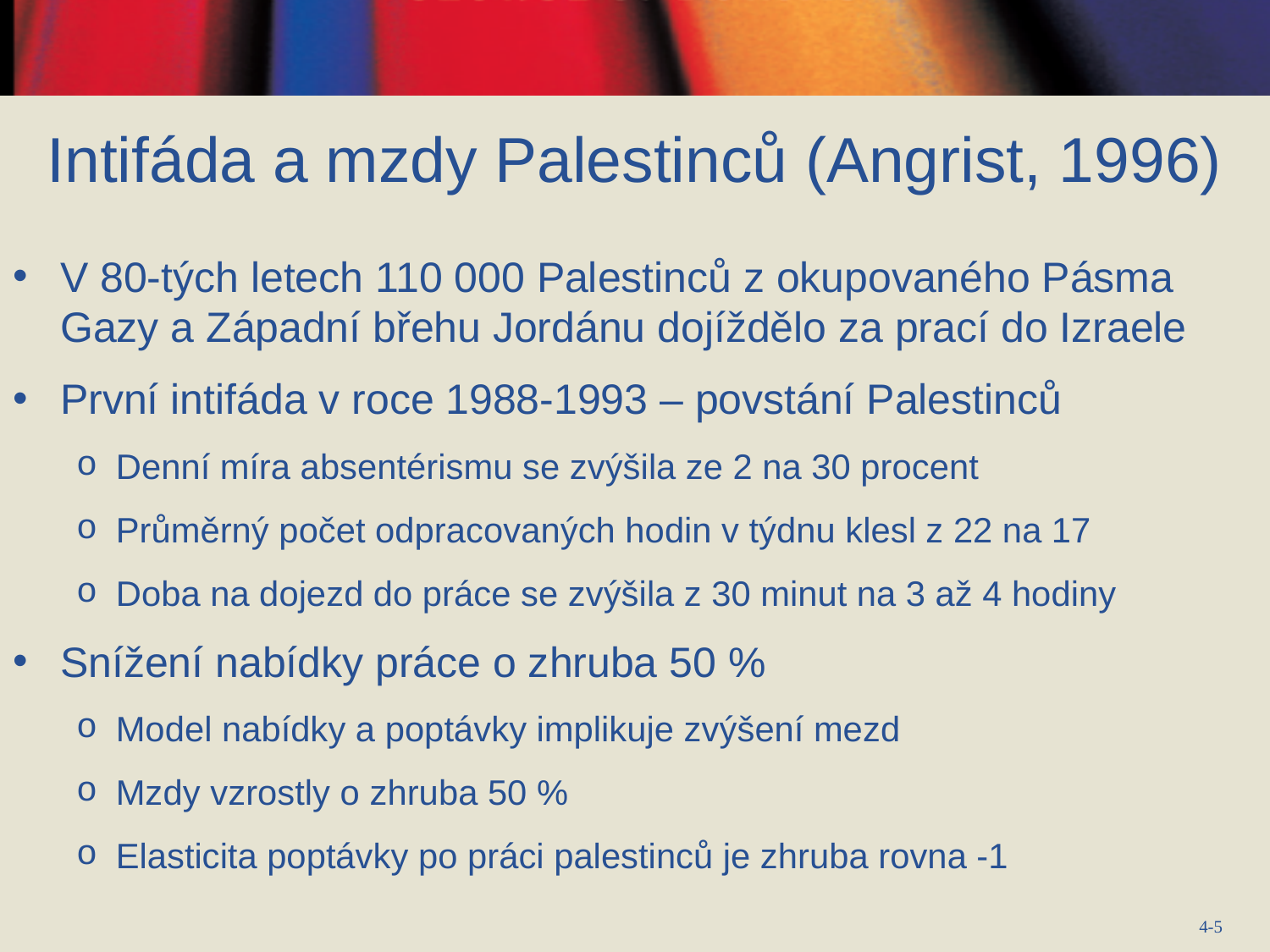

# Intifáda a mzdy Palestinců (Angrist, 1996)
V 80-tých letech 110 000 Palestinců z okupovaného Pásma Gazy a Západní břehu Jordánu dojíždělo za prací do Izraele
První intifáda v roce 1988-1993 – povstání Palestinců
Denní míra absentérismu se zvýšila ze 2 na 30 procent
Průměrný počet odpracovaných hodin v týdnu klesl z 22 na 17
Doba na dojezd do práce se zvýšila z 30 minut na 3 až 4 hodiny
Snížení nabídky práce o zhruba 50 %
Model nabídky a poptávky implikuje zvýšení mezd
Mzdy vzrostly o zhruba 50 %
Elasticita poptávky po práci palestinců je zhruba rovna -1